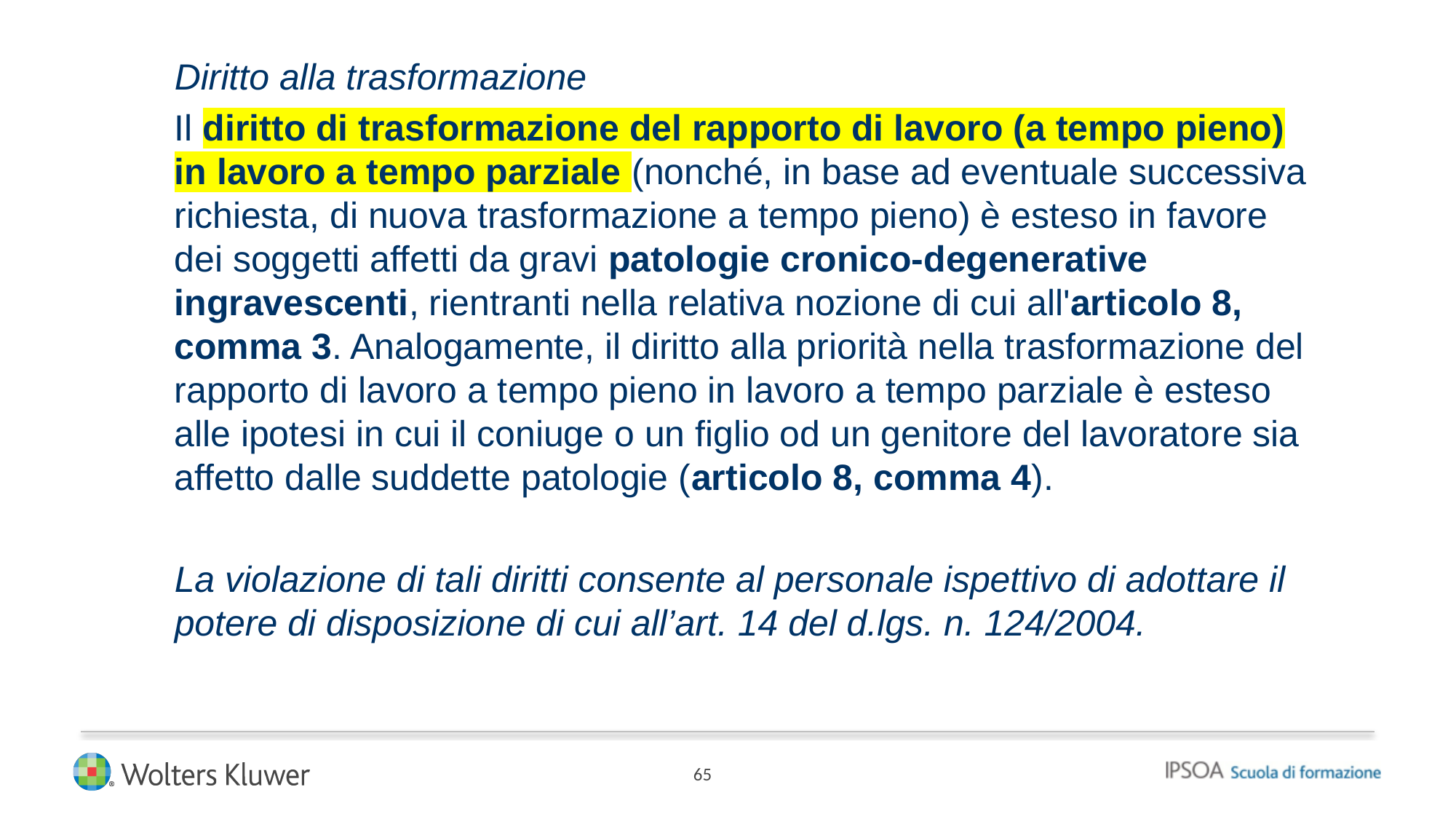

Diritto alla trasformazione
Il diritto di trasformazione del rapporto di lavoro (a tempo pieno) in lavoro a tempo parziale (nonché, in base ad eventuale successiva richiesta, di nuova trasformazione a tempo pieno) è esteso in favore dei soggetti affetti da gravi patologie cronico-degenerative ingravescenti, rientranti nella relativa nozione di cui all'articolo 8, comma 3. Analogamente, il diritto alla priorità nella trasformazione del rapporto di lavoro a tempo pieno in lavoro a tempo parziale è esteso alle ipotesi in cui il coniuge o un figlio od un genitore del lavoratore sia affetto dalle suddette patologie (articolo 8, comma 4).

La violazione di tali diritti consente al personale ispettivo di adottare il potere di disposizione di cui all’art. 14 del d.lgs. n. 124/2004.